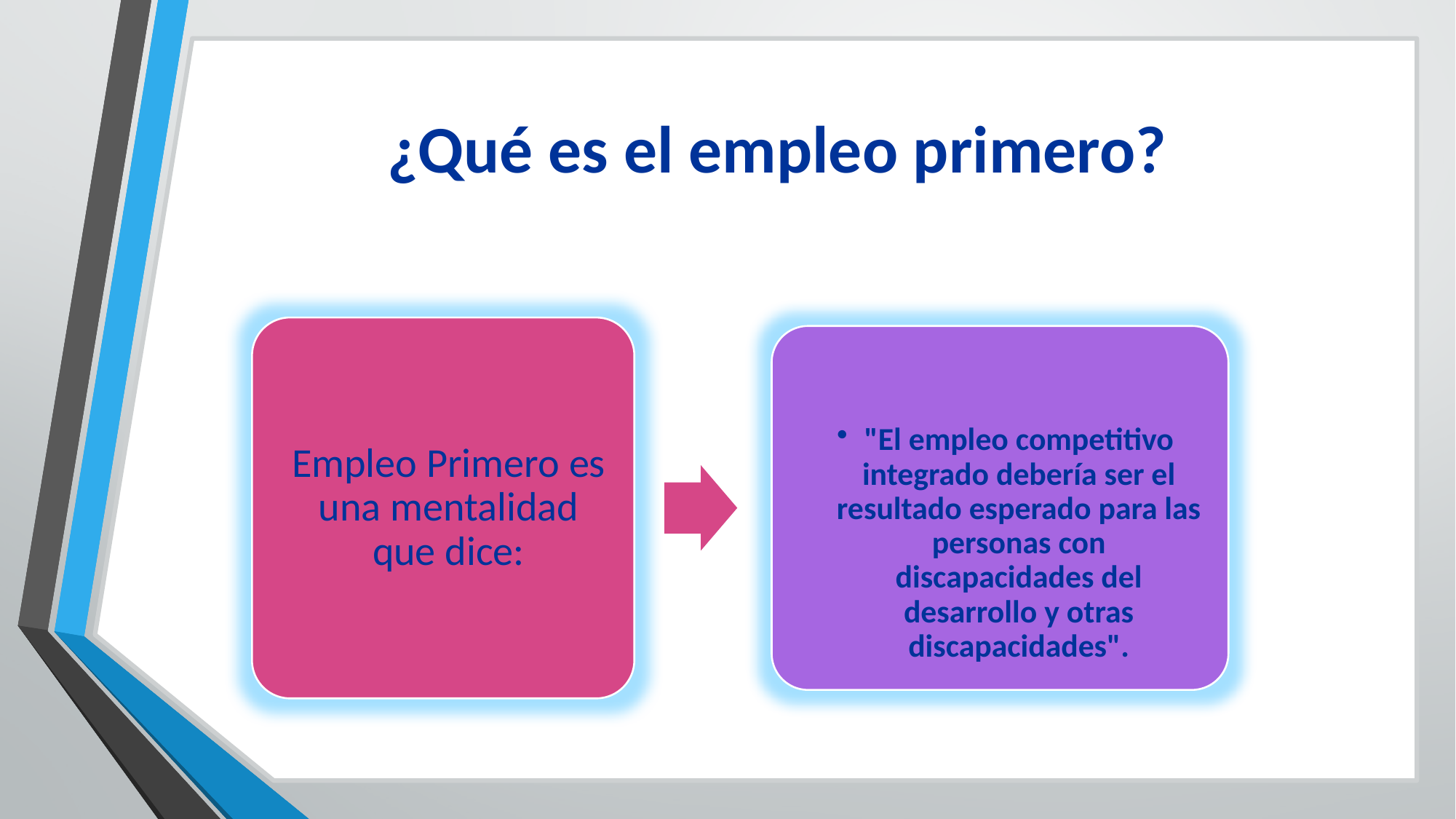

# ¿Qué es el empleo primero?
Empleo Primero es una mentalidad que dice:

"El empleo competitivo integrado debería ser el resultado esperado para las personas con discapacidades del desarrollo y otras discapacidades".